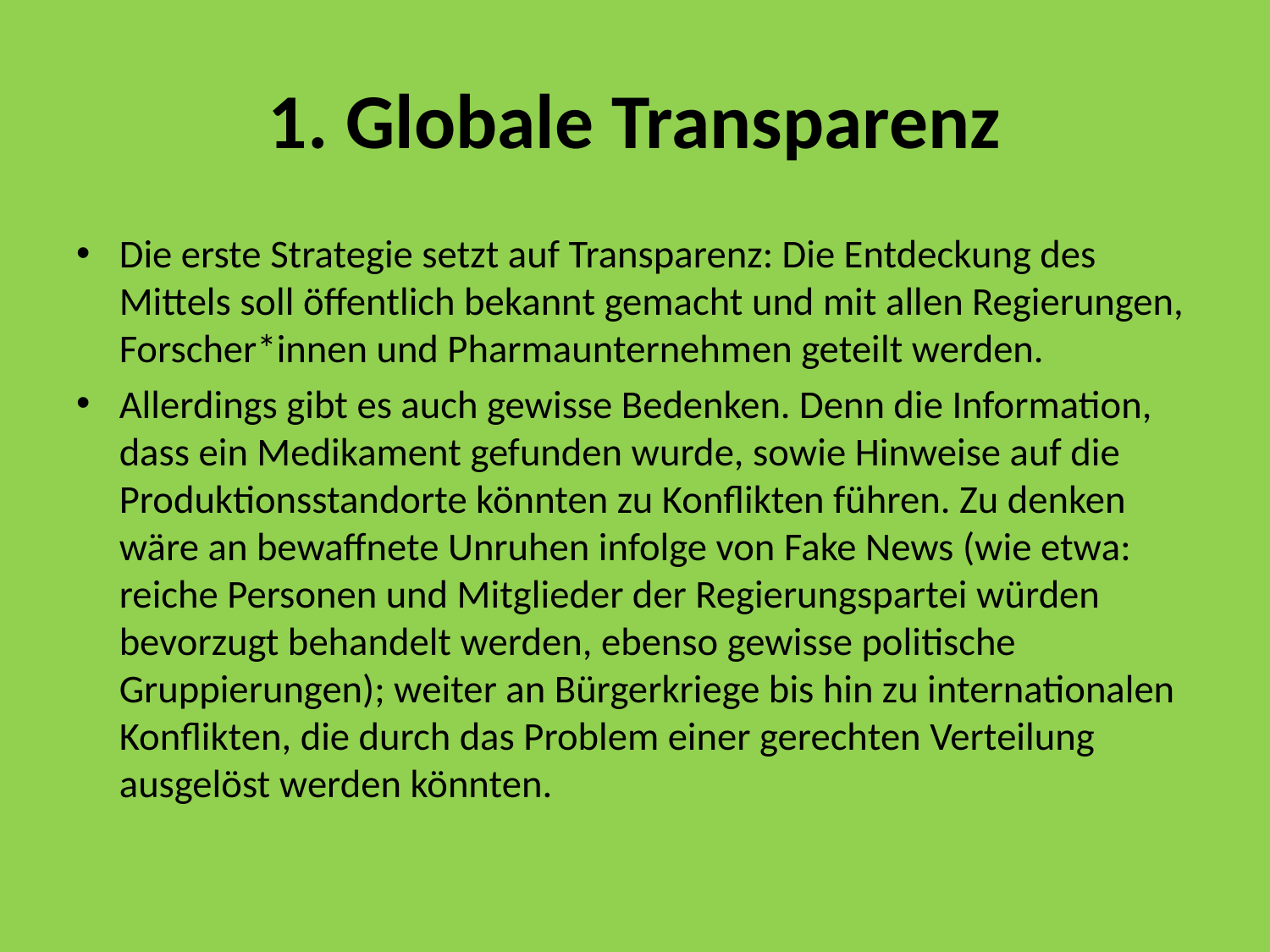

# 1. Globale Transparenz
Die erste Strategie setzt auf Transparenz: Die Entdeckung des Mittels soll öffentlich bekannt gemacht und mit allen Regierungen, Forscher*innen und Pharmaunternehmen geteilt werden.
Allerdings gibt es auch gewisse Bedenken. Denn die Information, dass ein Medikament gefunden wurde, sowie Hinweise auf die Produktionsstandorte könnten zu Konflikten führen. Zu denken wäre an bewaffnete Unruhen infolge von Fake News (wie etwa: reiche Personen und Mitglieder der Regierungspartei würden bevorzugt behandelt werden, ebenso gewisse politische Gruppierungen); weiter an Bürgerkriege bis hin zu internationalen Konflikten, die durch das Problem einer gerechten Verteilung ausgelöst werden könnten.